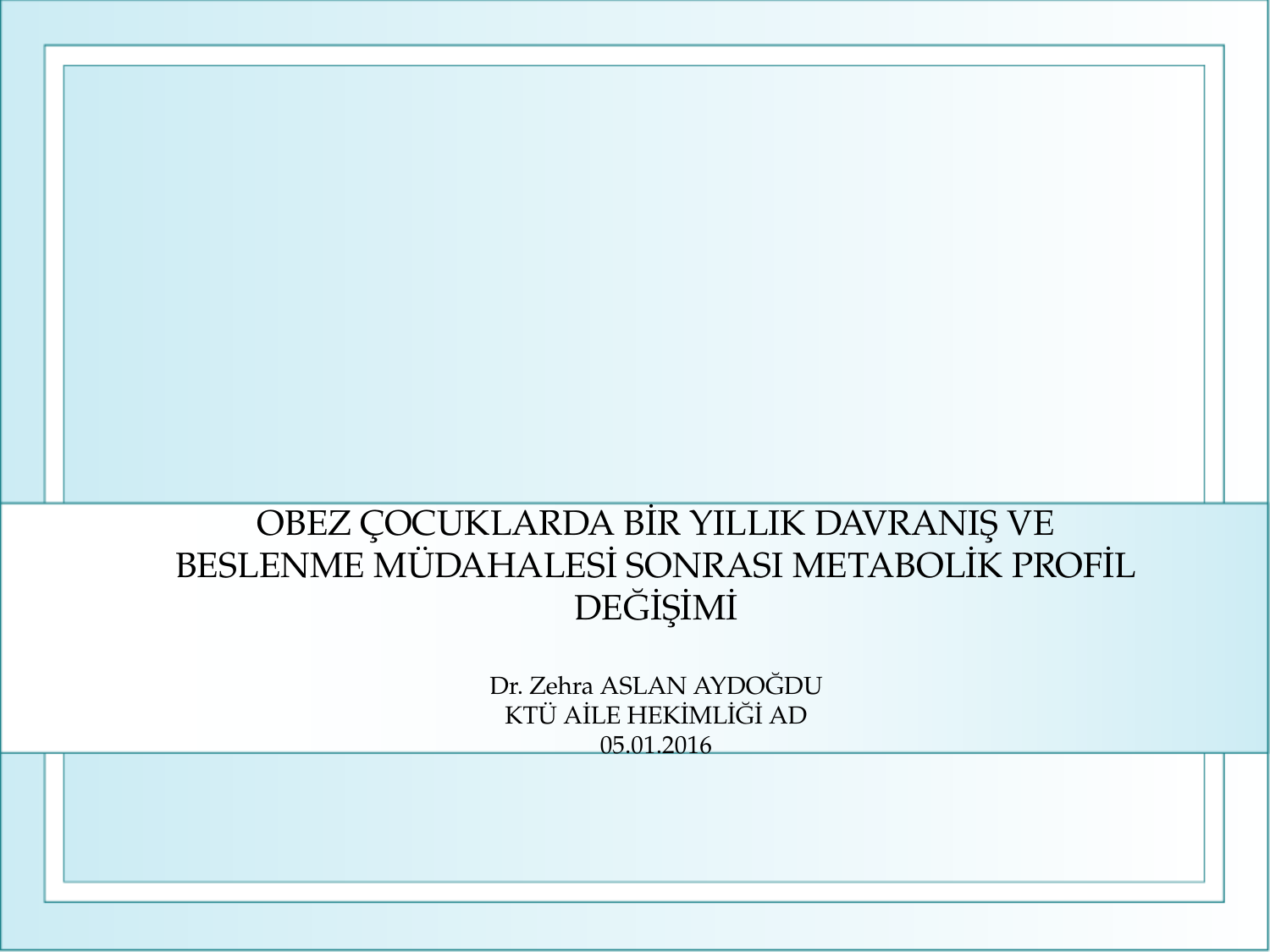

# OBEZ ÇOCUKLARDA BİR YILLIK DAVRANIŞ VE BESLENME MÜDAHALESİ SONRASI METABOLİK PROFİL DEĞİŞİMİ Dr. Zehra ASLAN AYDOĞDU KTÜ AİLE HEKİMLİĞİ AD 05.01.2016